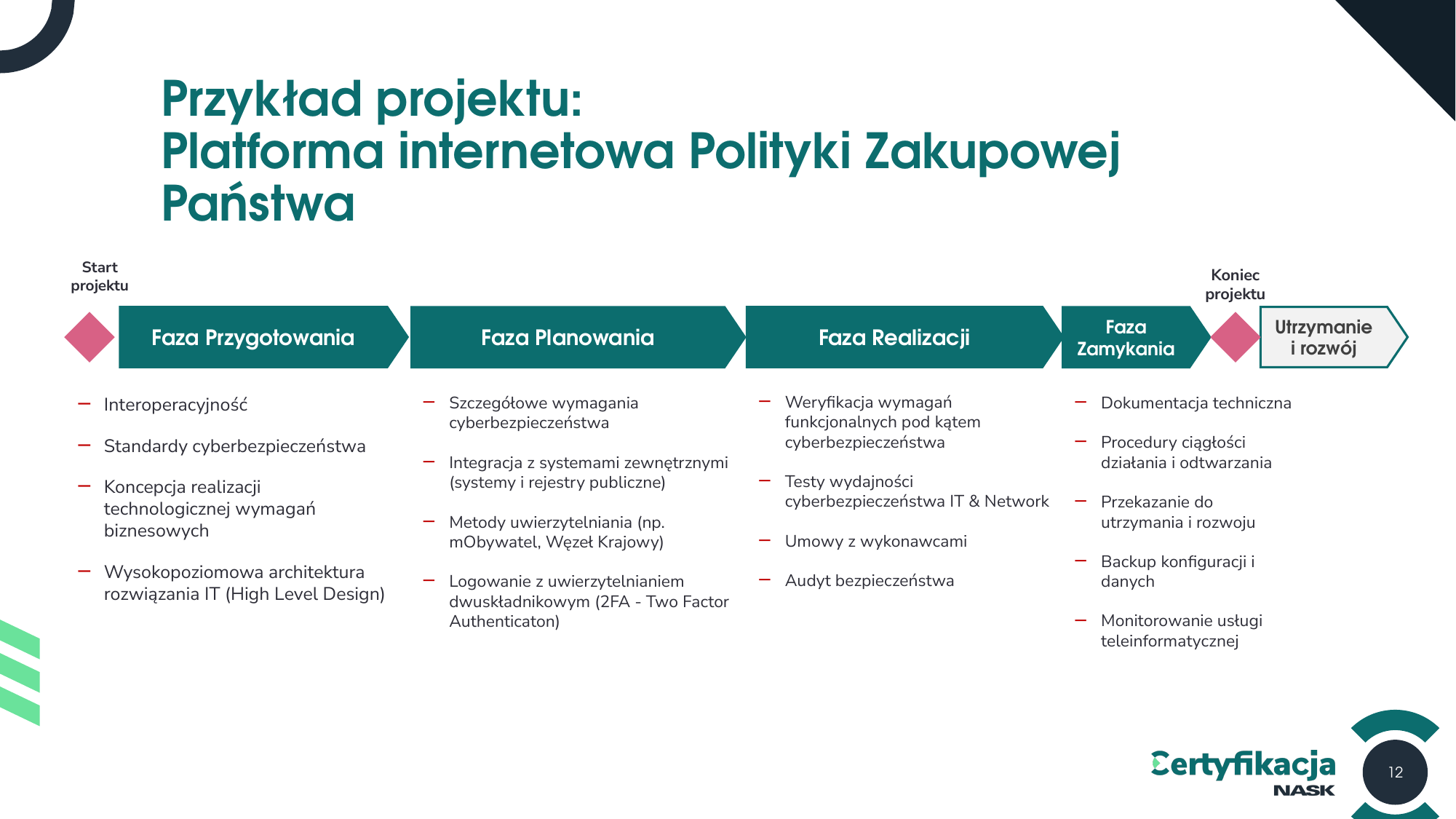

Przykład projektu:
Platforma internetowa Polityki Zakupowej Państwa
Start
projektu
Koniec
projektu

Faza Przygotowania
Faza Realizacji
Utrzymanie i rozwój
Faza Planowania
Faza Zamykania

Weryfikacja wymagań funkcjonalnych pod kątem cyberbezpieczeństwa
Testy wydajności cyberbezpieczeństwa IT & Network
Umowy z wykonawcami
Audyt bezpieczeństwa
Szczegółowe wymagania cyberbezpieczeństwa
Integracja z systemami zewnętrznymi (systemy i rejestry publiczne)
Metody uwierzytelniania (np. mObywatel, Węzeł Krajowy)
Logowanie z uwierzytelnianiem dwuskładnikowym (2FA - Two Factor Authenticaton)
Dokumentacja techniczna
Procedury ciągłości działania i odtwarzania
Przekazanie do utrzymania i rozwoju
Backup konfiguracji i danych
Monitorowanie usługi teleinformatycznej

Interoperacyjność
Standardy cyberbezpieczeństwa
Koncepcja realizacji technologicznej wymagań biznesowych
Wysokopoziomowa architektura rozwiązania IT (High Level Design)
12